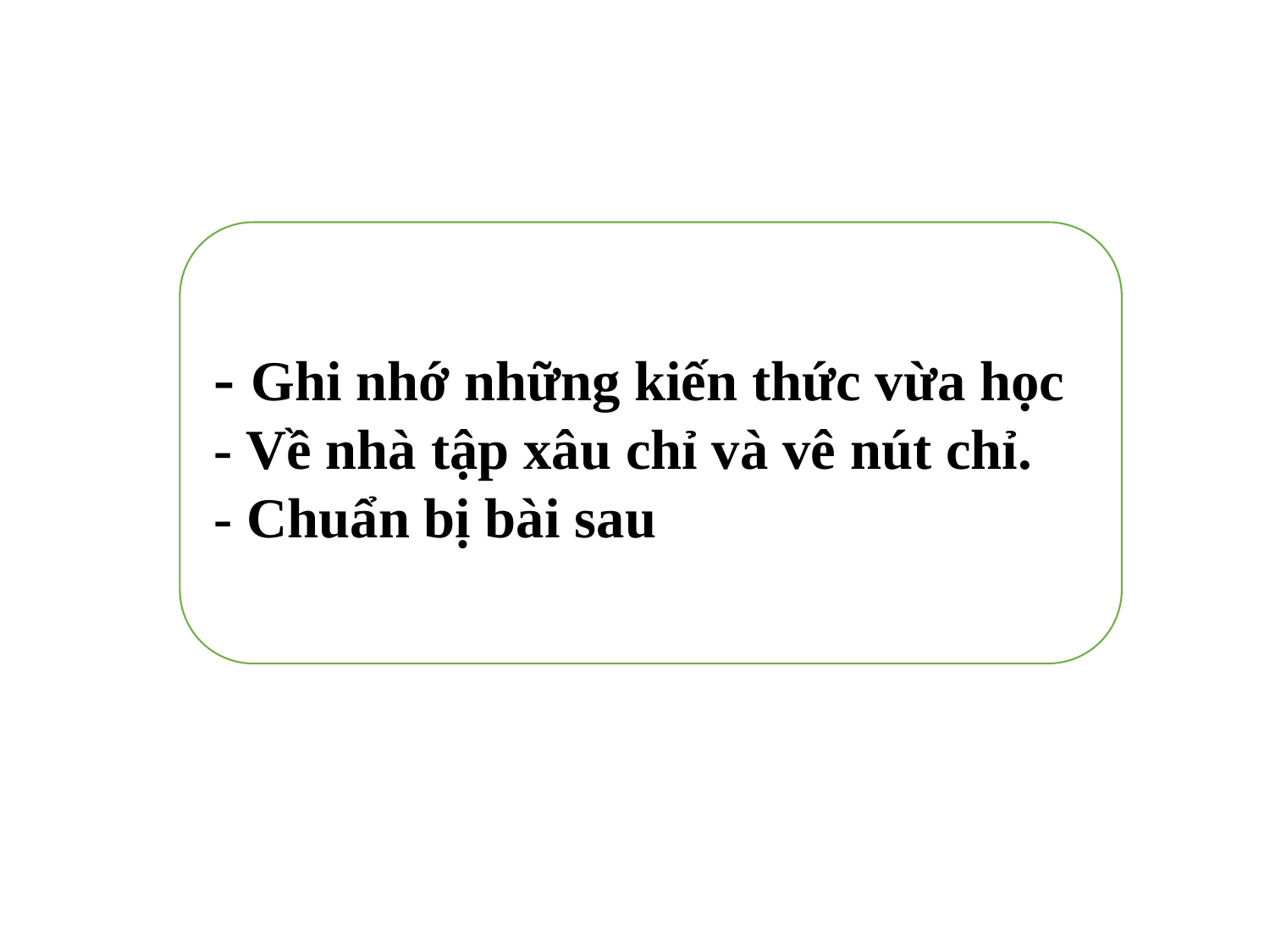

- Ghi nhớ những kiến thức vừa học
- Về nhà tập xâu chỉ và vê nút chỉ.
- Chuẩn bị bài sau